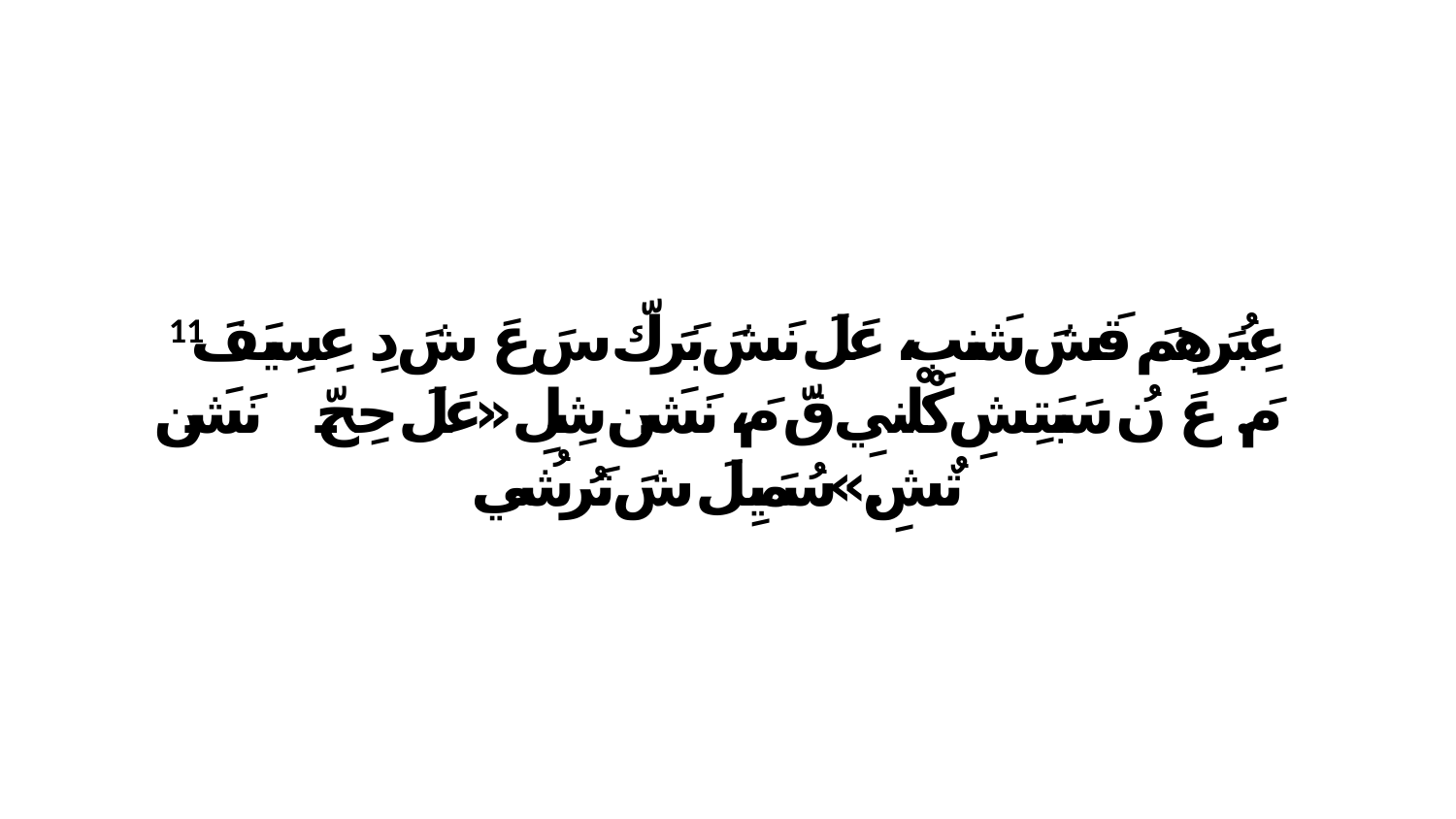

11 عِبُرَهِمَ قَشَ شَنبِ، عَلَ نَشَ بَرَكّ سَ عَ شَ دِ عِسِيَفَ مَ. عَ نُ سَبَتِشِ كْلْنيِ قّ مَ، نَشَن شِلِ «عَلَ حِحّ نَشَن ﭑ تٌشِ.»سُمَيِلَ شَ تَرُشُي